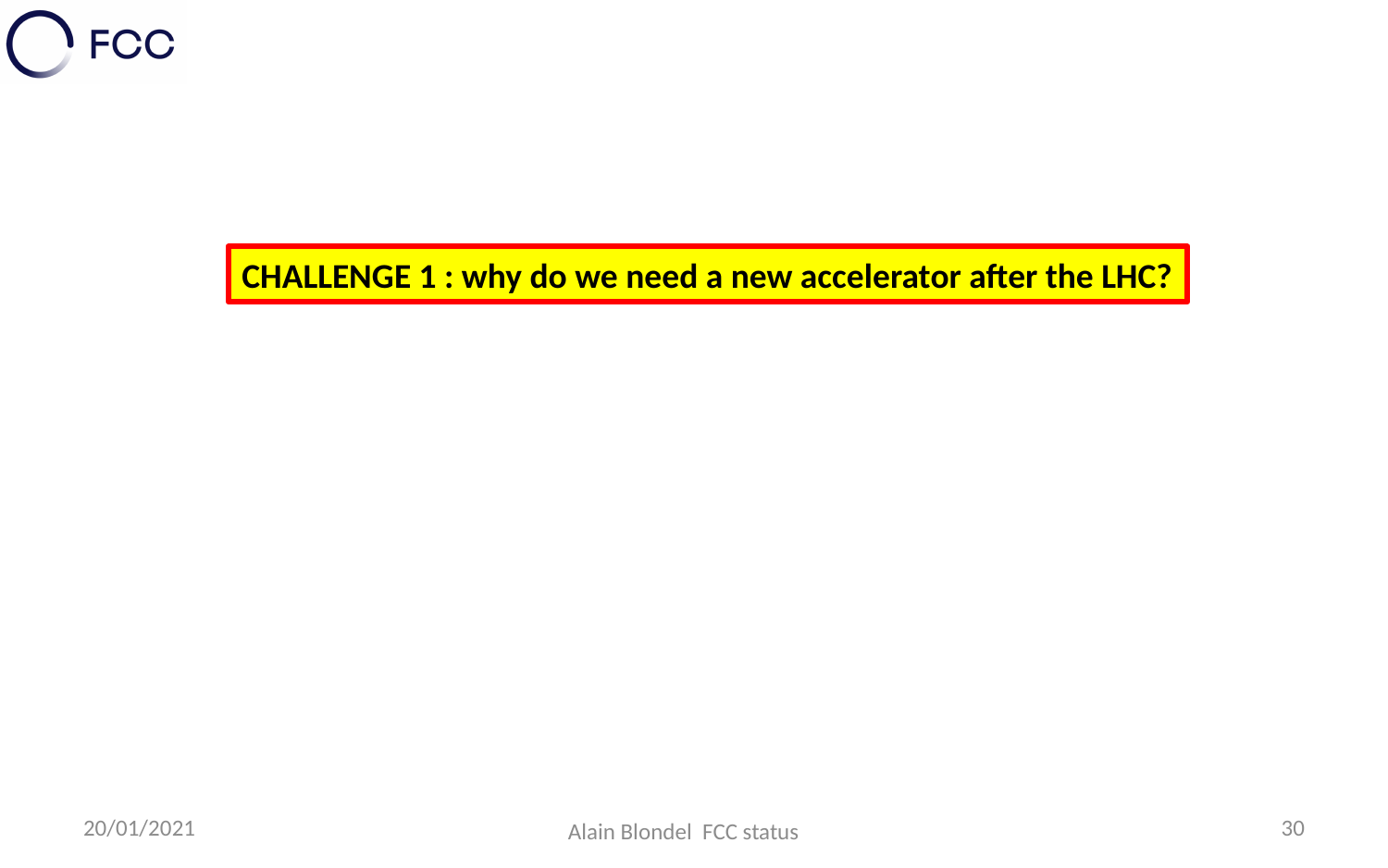

CHALLENGE 1 : why do we need a new accelerator after the LHC?
20/01/2021
30
Alain Blondel  FCC status